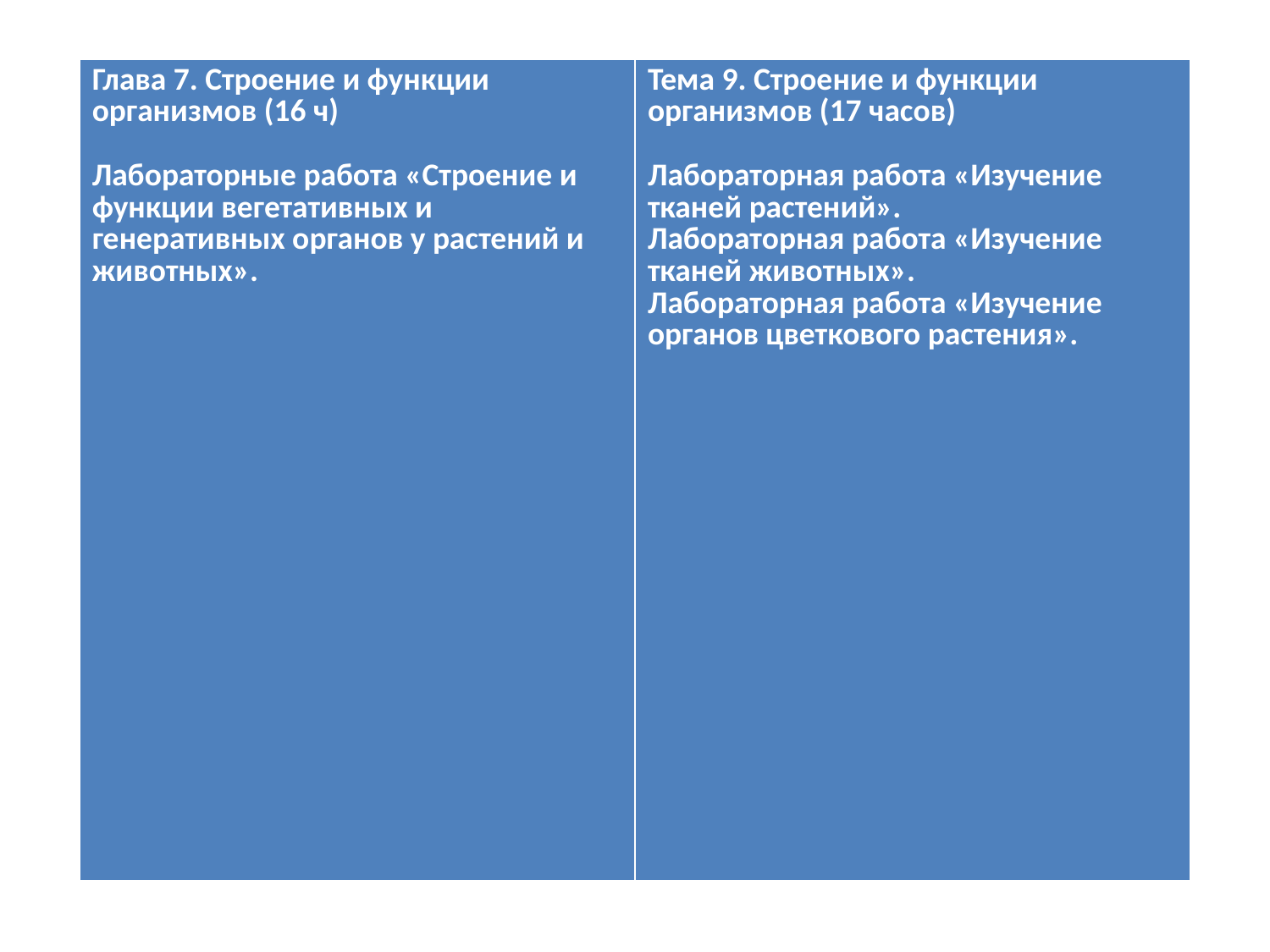

| Глава 7. Строение и функции организмов (16 ч) Лабораторные работа «Строение и функции вегетативных и генеративных органов у растений и животных». | Тема 9. Строение и функции организмов (17 часов) Лабораторная работа «Изучение тканей растений». Лабораторная работа «Изучение тканей животных». Лабораторная работа «Изучение органов цветкового растения». |
| --- | --- |